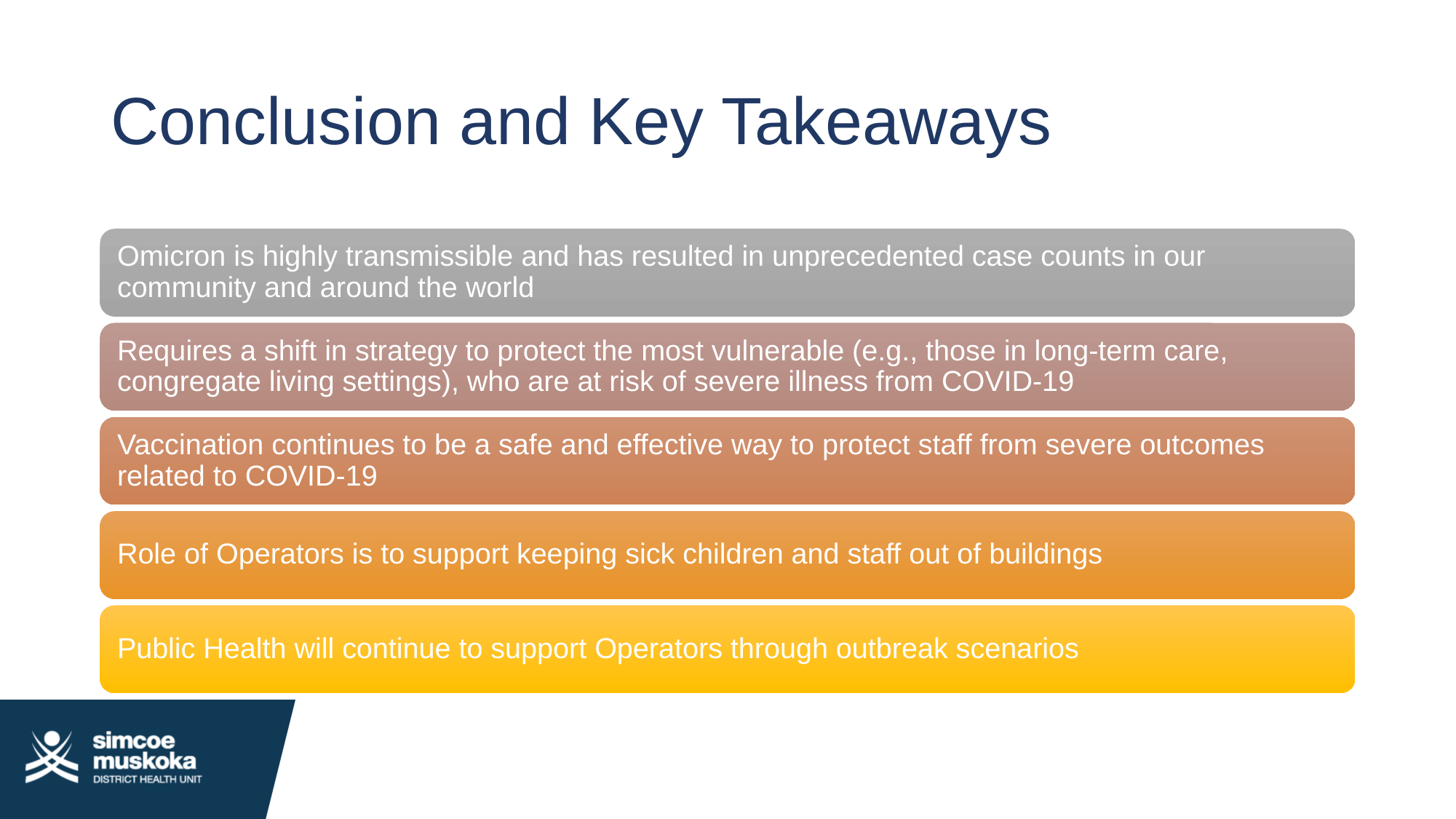

# Conclusion and Key Takeaways
Omicron is highly transmissible and has resulted in unprecedented case counts in our community and around the world
Requires a shift in strategy to protect the most vulnerable (e.g., those in long-term care, congregate living settings), who are at risk of severe illness from COVID-19
Vaccination continues to be a safe and effective way to protect staff from severe outcomes related to COVID-19
Role of Operators is to support keeping sick children and staff out of buildings
Public Health will continue to support Operators through outbreak scenarios